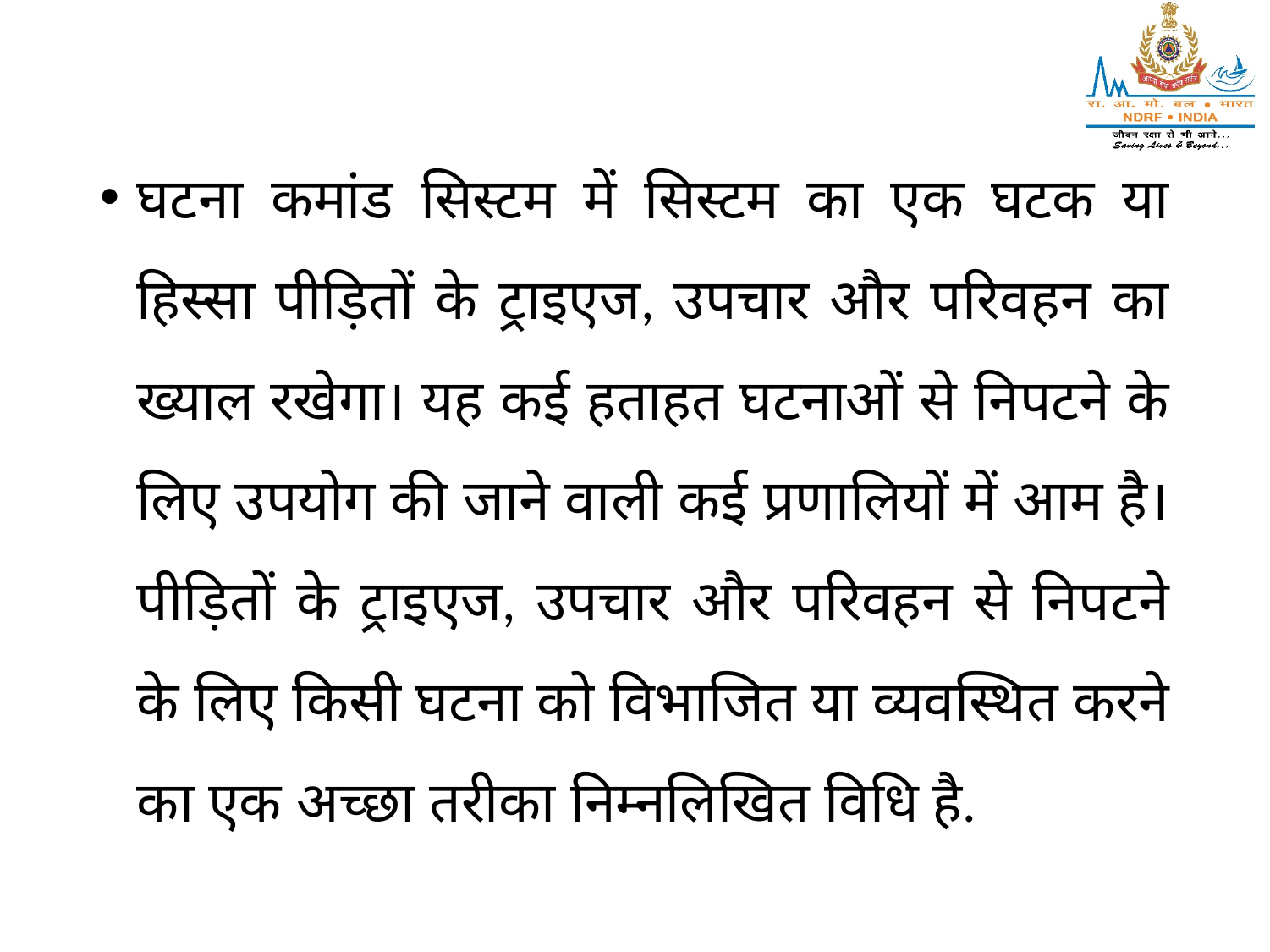

घटना कमांड सिस्टम में सिस्टम का एक घटक या हिस्सा पीड़ितों के ट्राइएज, उपचार और परिवहन का ख्याल रखेगा। यह कई हताहत घटनाओं से निपटने के लिए उपयोग की जाने वाली कई प्रणालियों में आम है। पीड़ितों के ट्राइएज, उपचार और परिवहन से निपटने के लिए किसी घटना को विभाजित या व्यवस्थित करने का एक अच्छा तरीका निम्नलिखित विधि है.